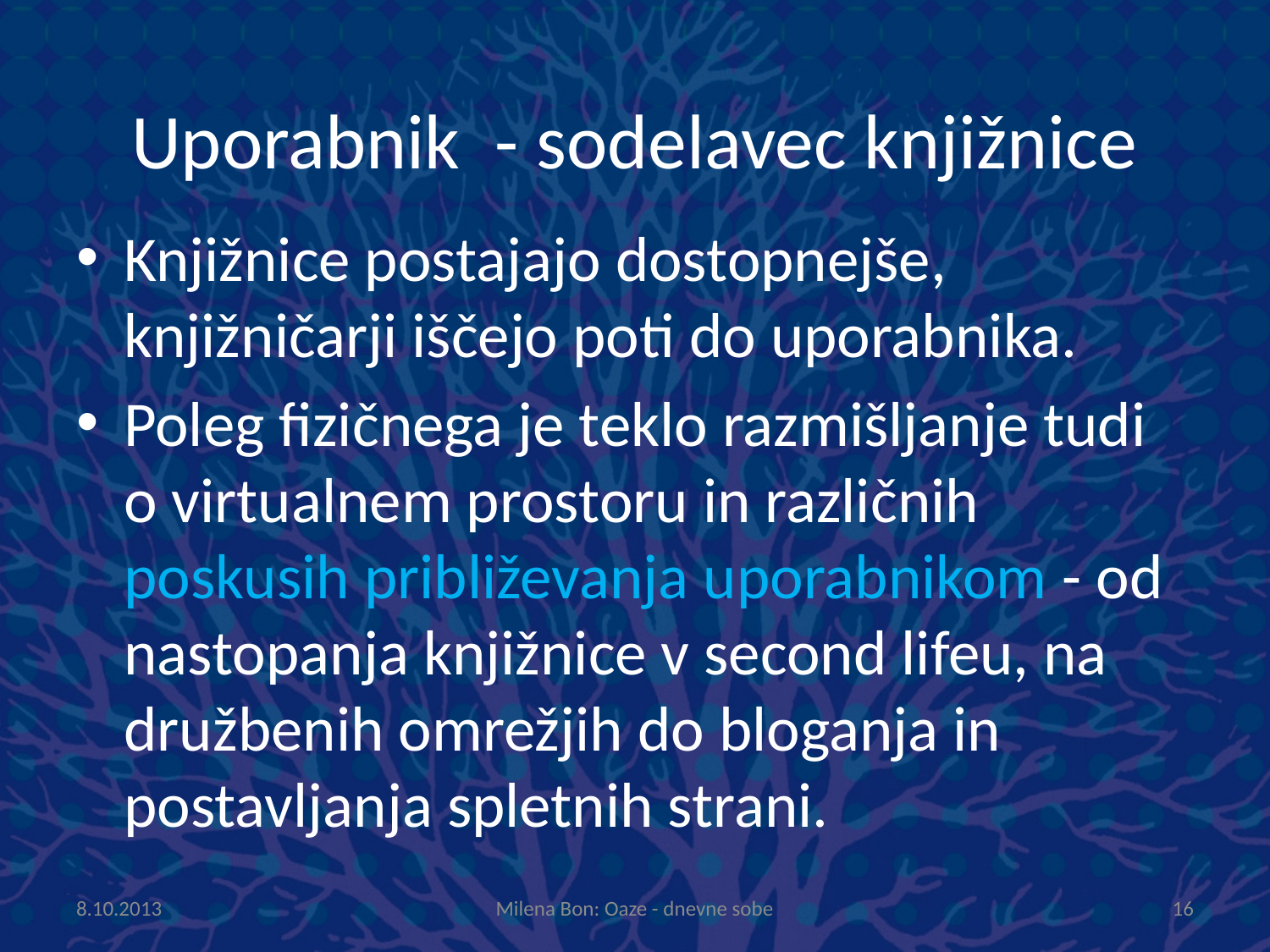

# Uporabnik  - sodelavec knjižnice
Knjižnice postajajo dostopnejše, knjižničarji iščejo poti do uporabnika.
Poleg fizičnega je teklo razmišljanje tudi o virtualnem prostoru in različnih poskusih približevanja uporabnikom - od nastopanja knjižnice v second lifeu, na družbenih omrežjih do bloganja in postavljanja spletnih strani.
8.10.2013
Milena Bon: Oaze - dnevne sobe
16